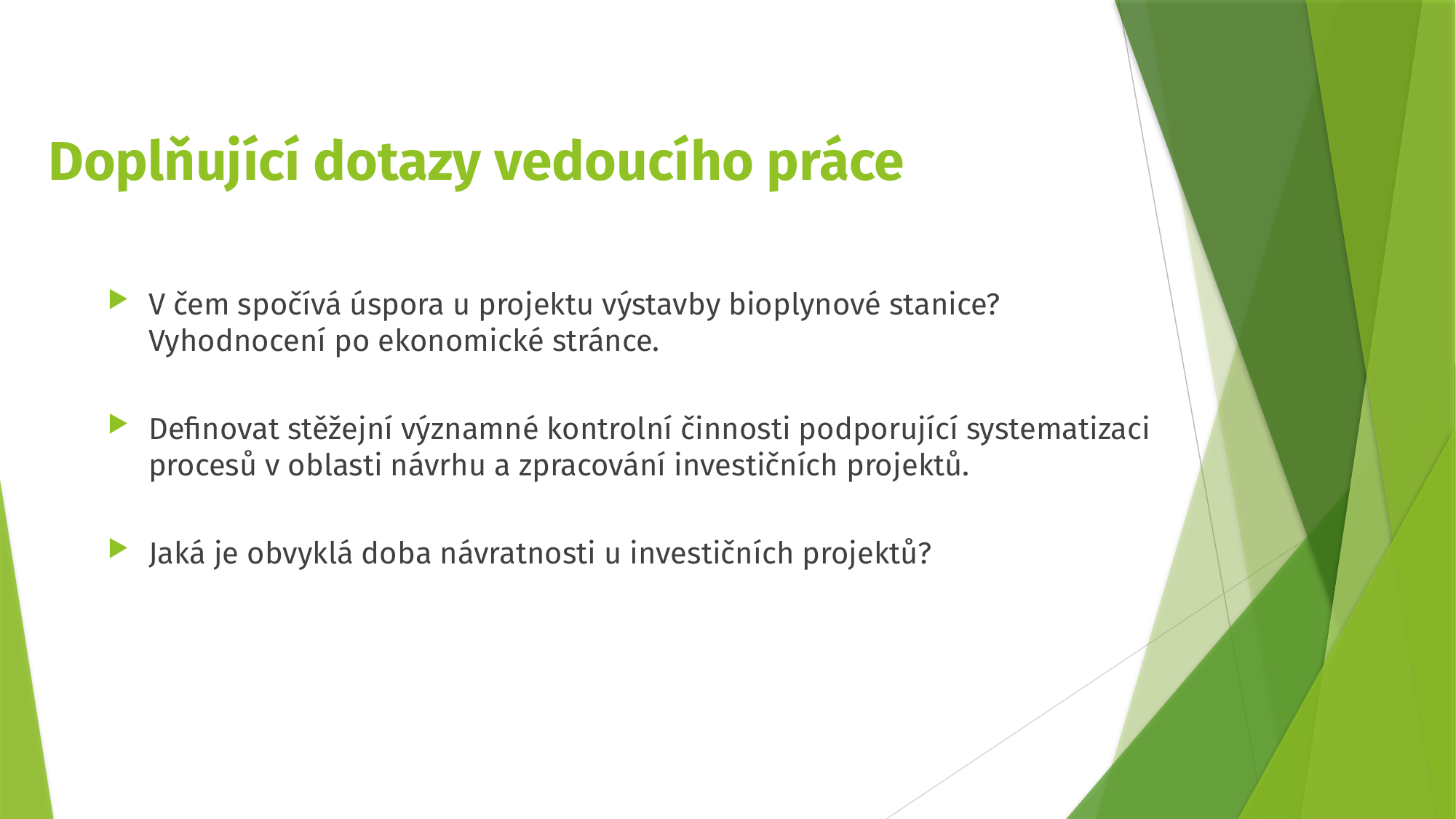

# Doplňující dotazy vedoucího práce
V čem spočívá úspora u projektu výstavby bioplynové stanice? Vyhodnocení po ekonomické stránce.
Definovat stěžejní významné kontrolní činnosti podporující systematizaci procesů v oblasti návrhu a zpracování investičních projektů.
Jaká je obvyklá doba návratnosti u investičních projektů?